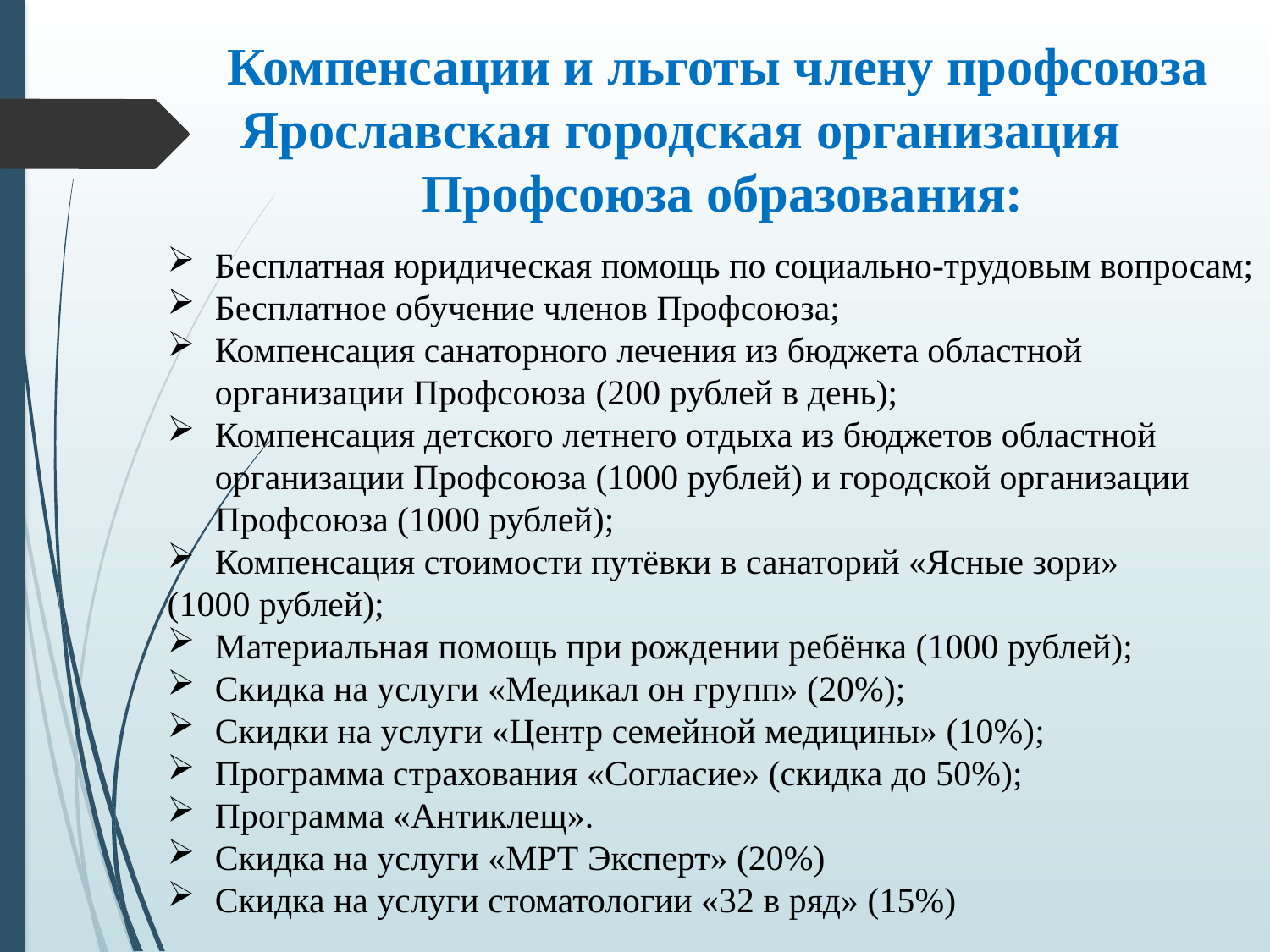

Компенсации и льготы члену профсоюза
 Ярославская городская организация
Профсоюза образования:

Бесплатная юридическая помощь по социально-трудовым вопросам;
Бесплатное обучение членов Профсоюза;
Компенсация санаторного лечения из бюджета областной организации Профсоюза (200 рублей в день);
Компенсация детского летнего отдыха из бюджетов областной организации Профсоюза (1000 рублей) и городской организации Профсоюза (1000 рублей);
Компенсация стоимости путёвки в санаторий «Ясные зори»
(1000 рублей);
Материальная помощь при рождении ребёнка (1000 рублей);
Скидка на услуги «Медикал он групп» (20%);
Скидки на услуги «Центр семейной медицины» (10%);
Программа страхования «Согласие» (скидка до 50%);
Программа «Антиклещ».
Скидка на услуги «МРТ Эксперт» (20%)
Скидка на услуги стоматологии «32 в ряд» (15%)